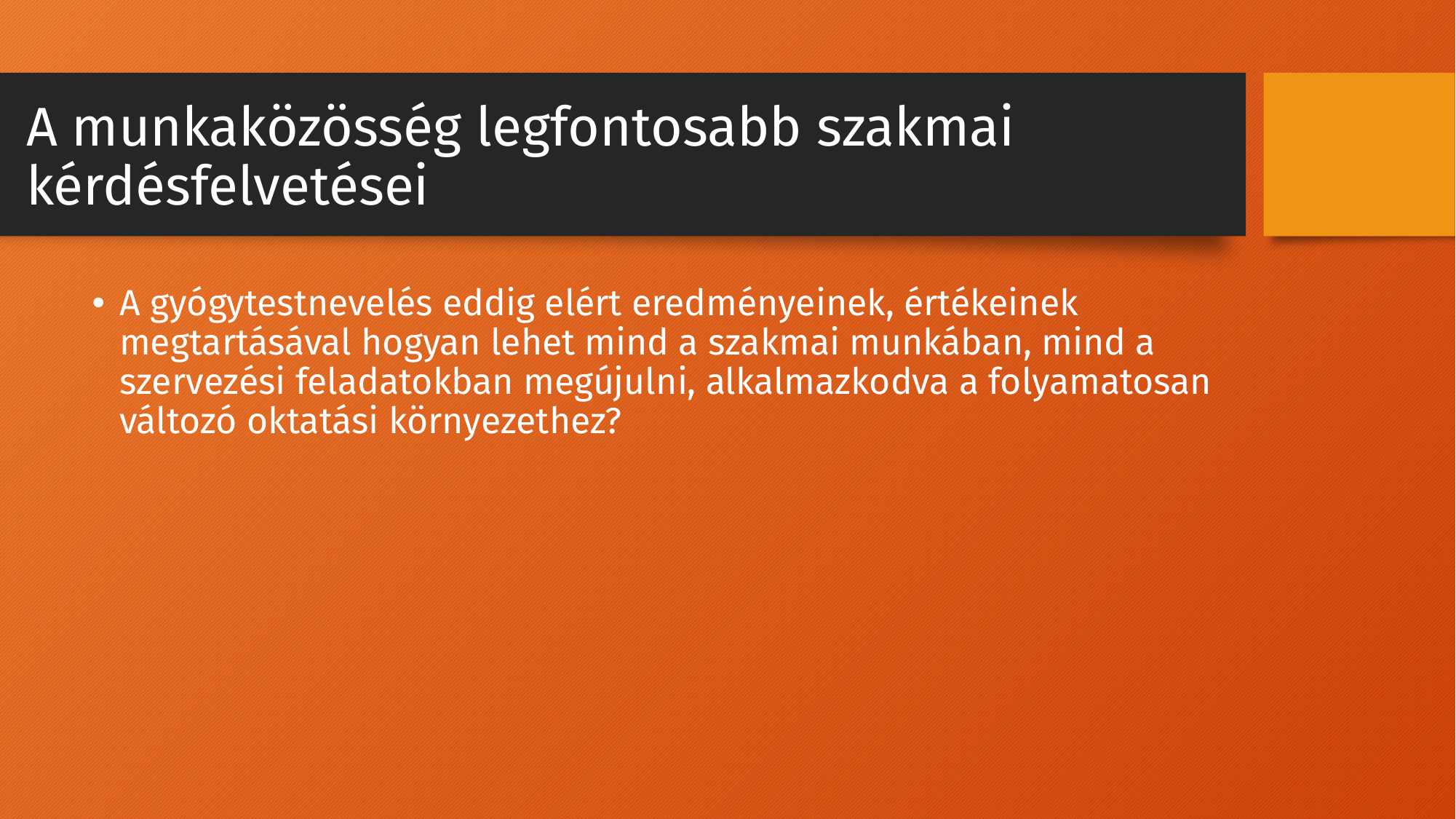

# A munkaközösség legfontosabb szakmai kérdésfelvetései
A gyógytestnevelés eddig elért eredményeinek, értékeinek megtartásával hogyan lehet mind a szakmai munkában, mind a szervezési feladatokban megújulni, alkalmazkodva a folyamatosan változó oktatási környezethez?